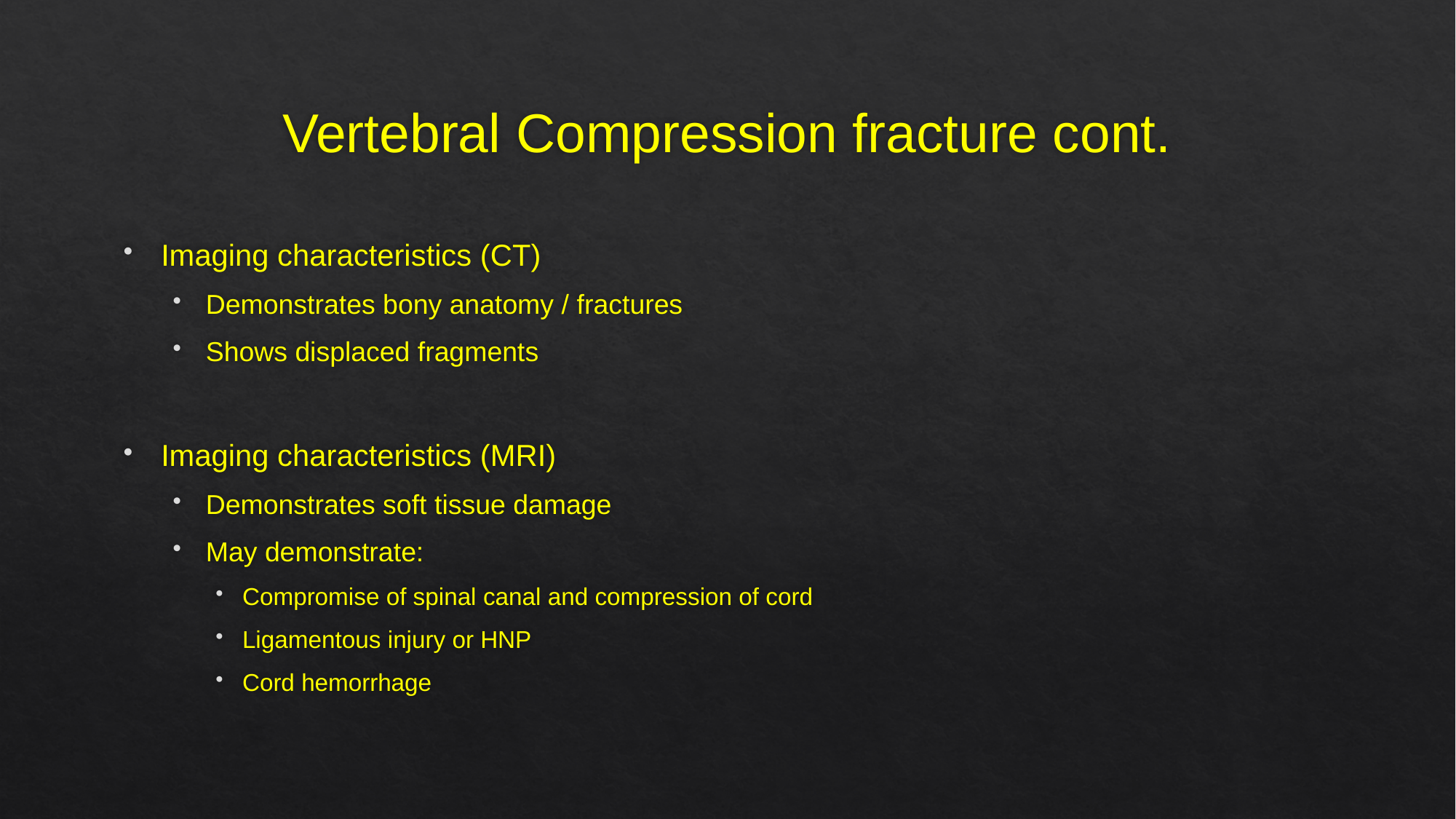

# Vertebral Compression fracture cont.
Imaging characteristics (CT)
Demonstrates bony anatomy / fractures
Shows displaced fragments

Imaging characteristics (MRI)
Demonstrates soft tissue damage
May demonstrate:
Compromise of spinal canal and compression of cord
Ligamentous injury or HNP
Cord hemorrhage